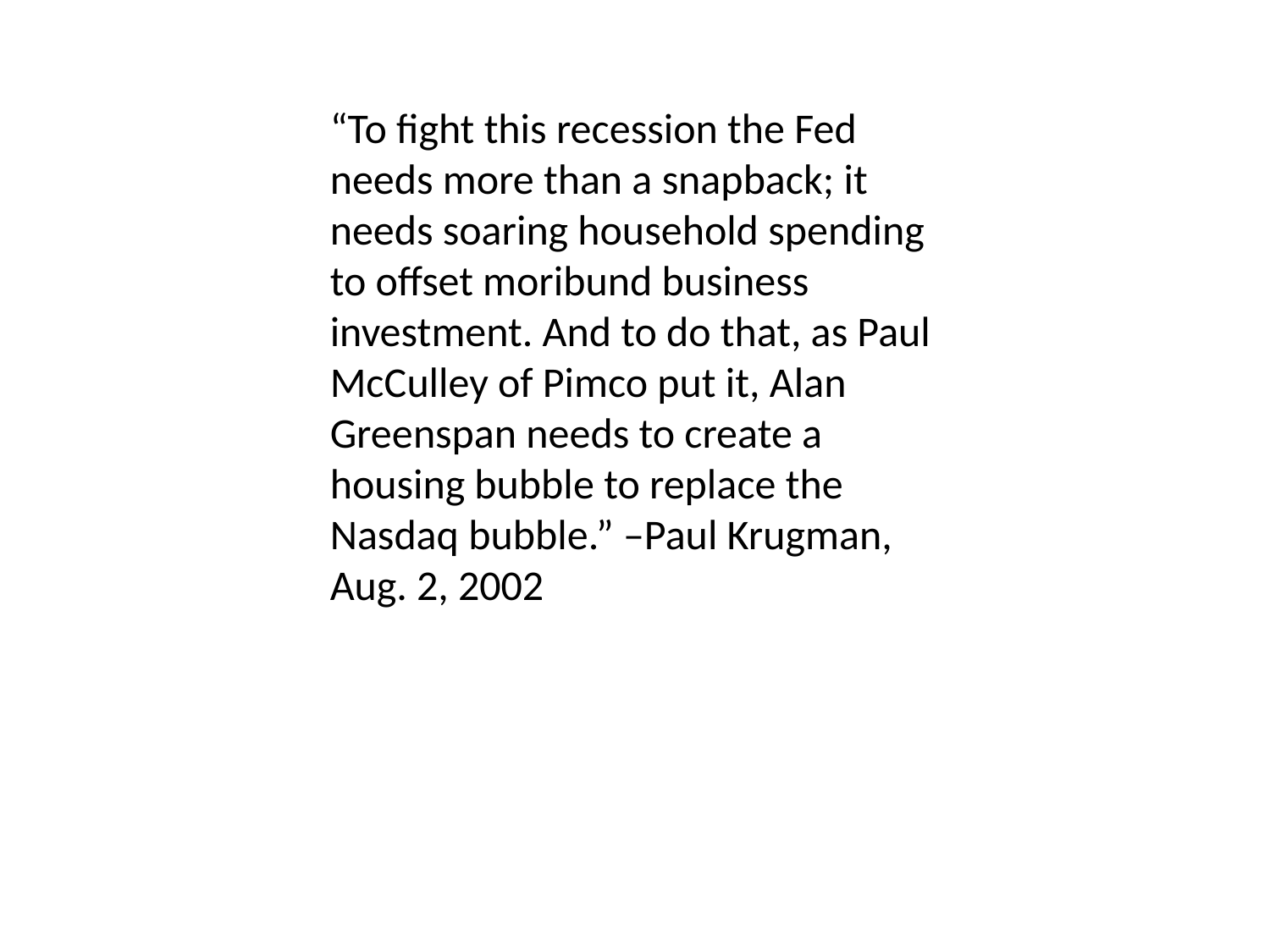

“To fight this recession the Fed needs more than a snapback; it needs soaring household spending to offset moribund business investment. And to do that, as Paul McCulley of Pimco put it, Alan Greenspan needs to create a housing bubble to replace the Nasdaq bubble.” –Paul Krugman, Aug. 2, 2002